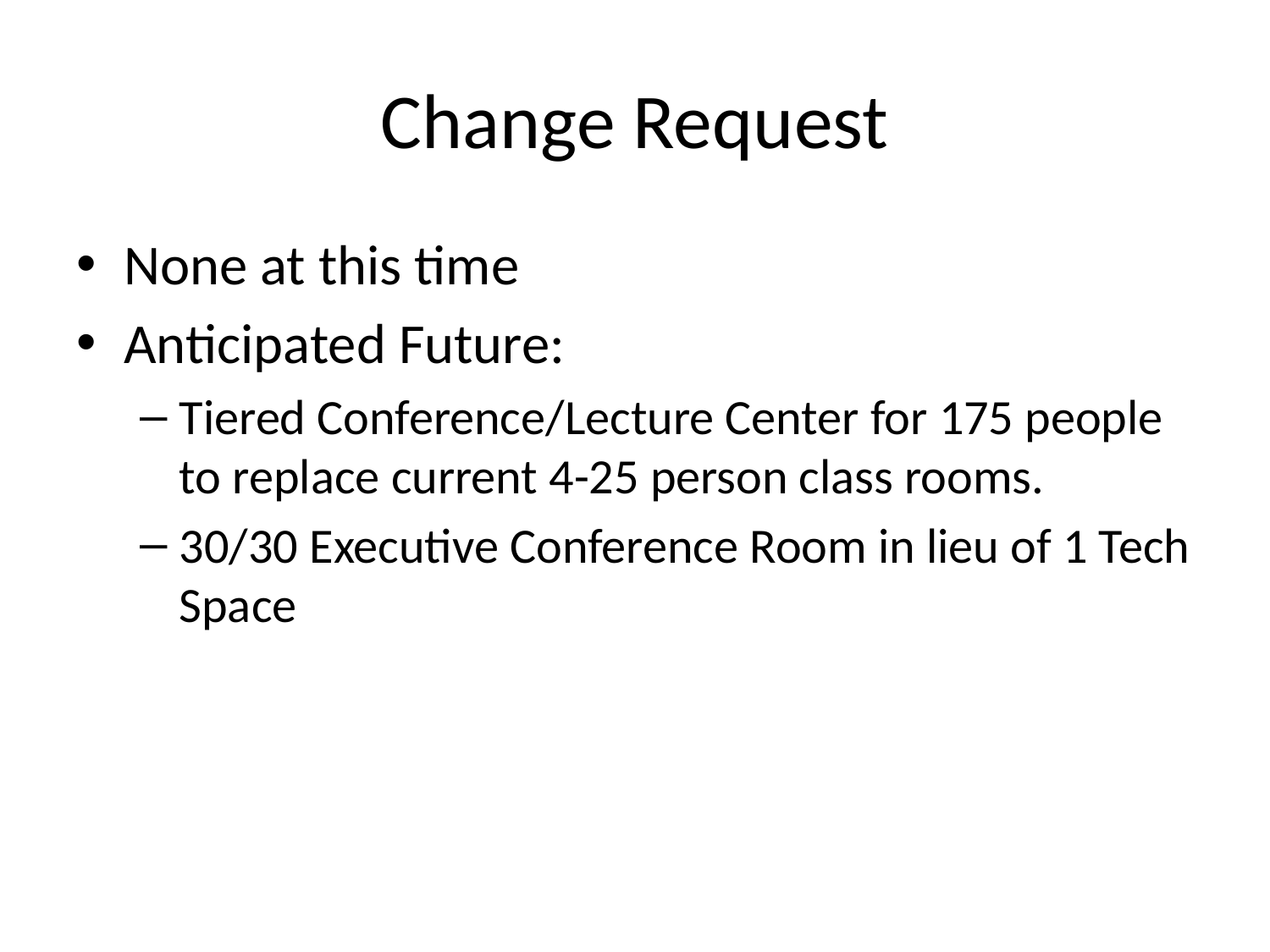

# Change Request
None at this time
Anticipated Future:
Tiered Conference/Lecture Center for 175 people to replace current 4-25 person class rooms.
30/30 Executive Conference Room in lieu of 1 Tech Space